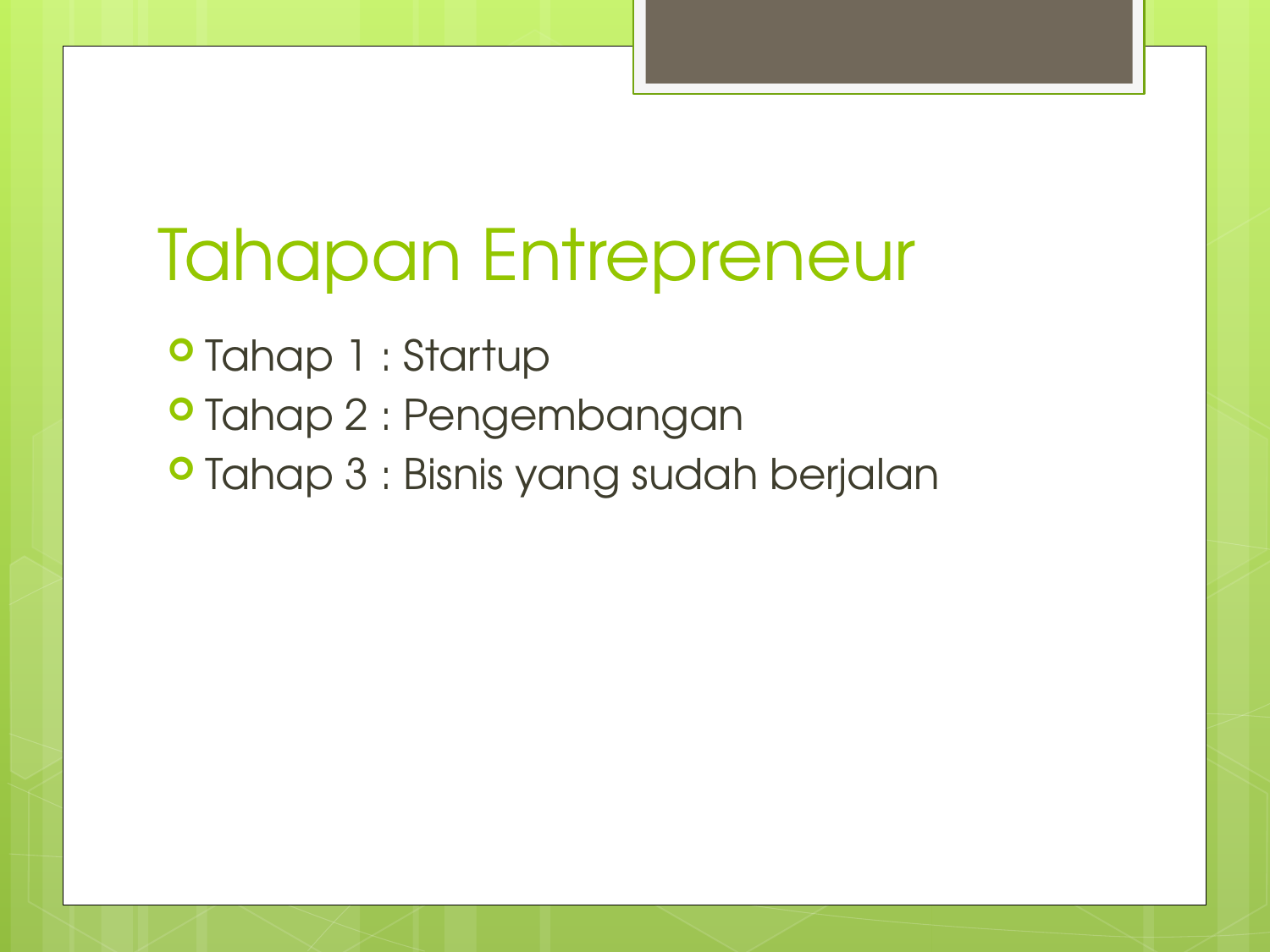

# Tahapan Entrepreneur
Tahap 1 : Startup
Tahap 2 : Pengembangan
Tahap 3 : Bisnis yang sudah berjalan